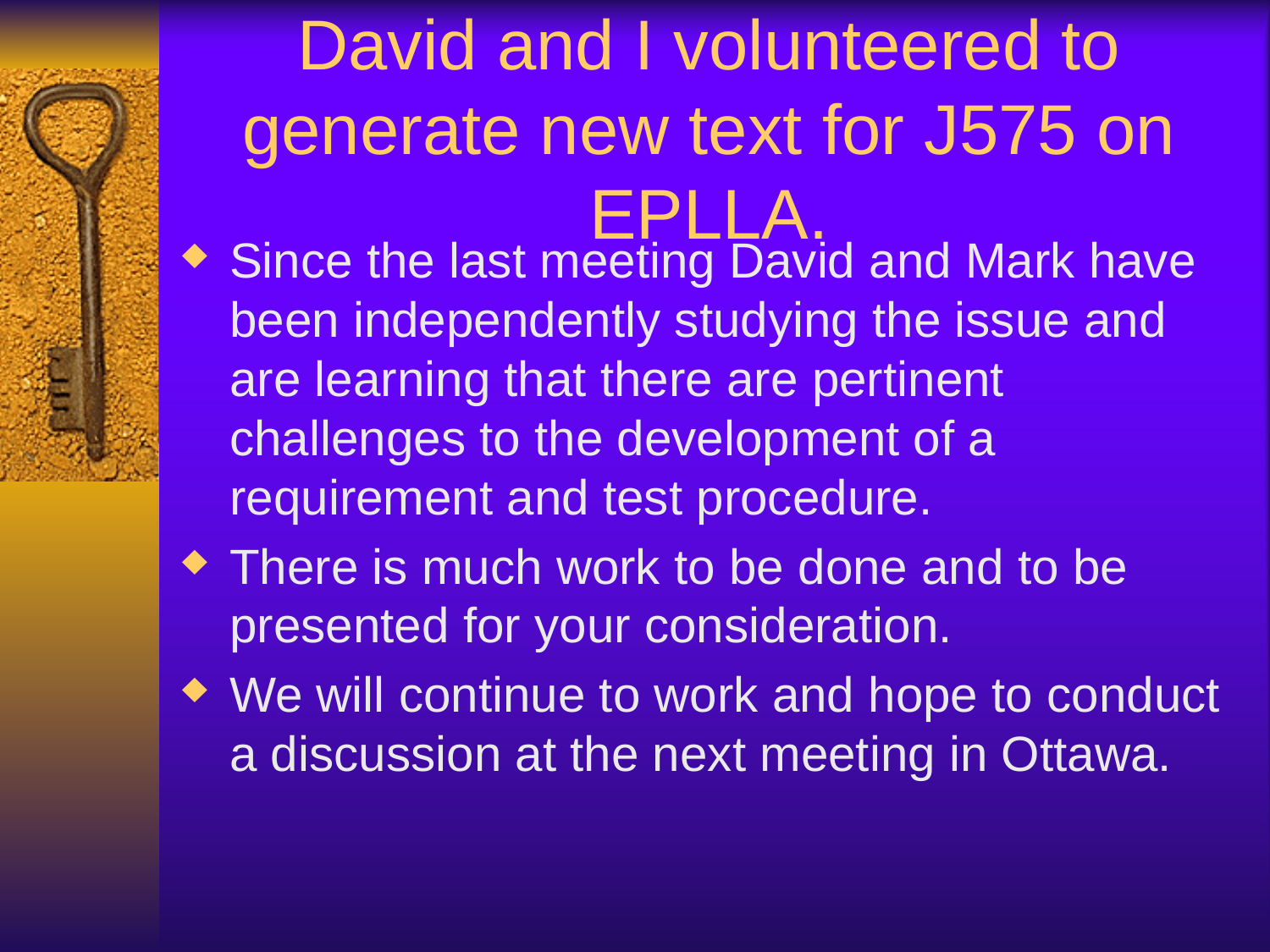

# David and I volunteered to generate new text for J575 on EPLLA.
Since the last meeting David and Mark have been independently studying the issue and are learning that there are pertinent challenges to the development of a requirement and test procedure.
There is much work to be done and to be presented for your consideration.
We will continue to work and hope to conduct a discussion at the next meeting in Ottawa.